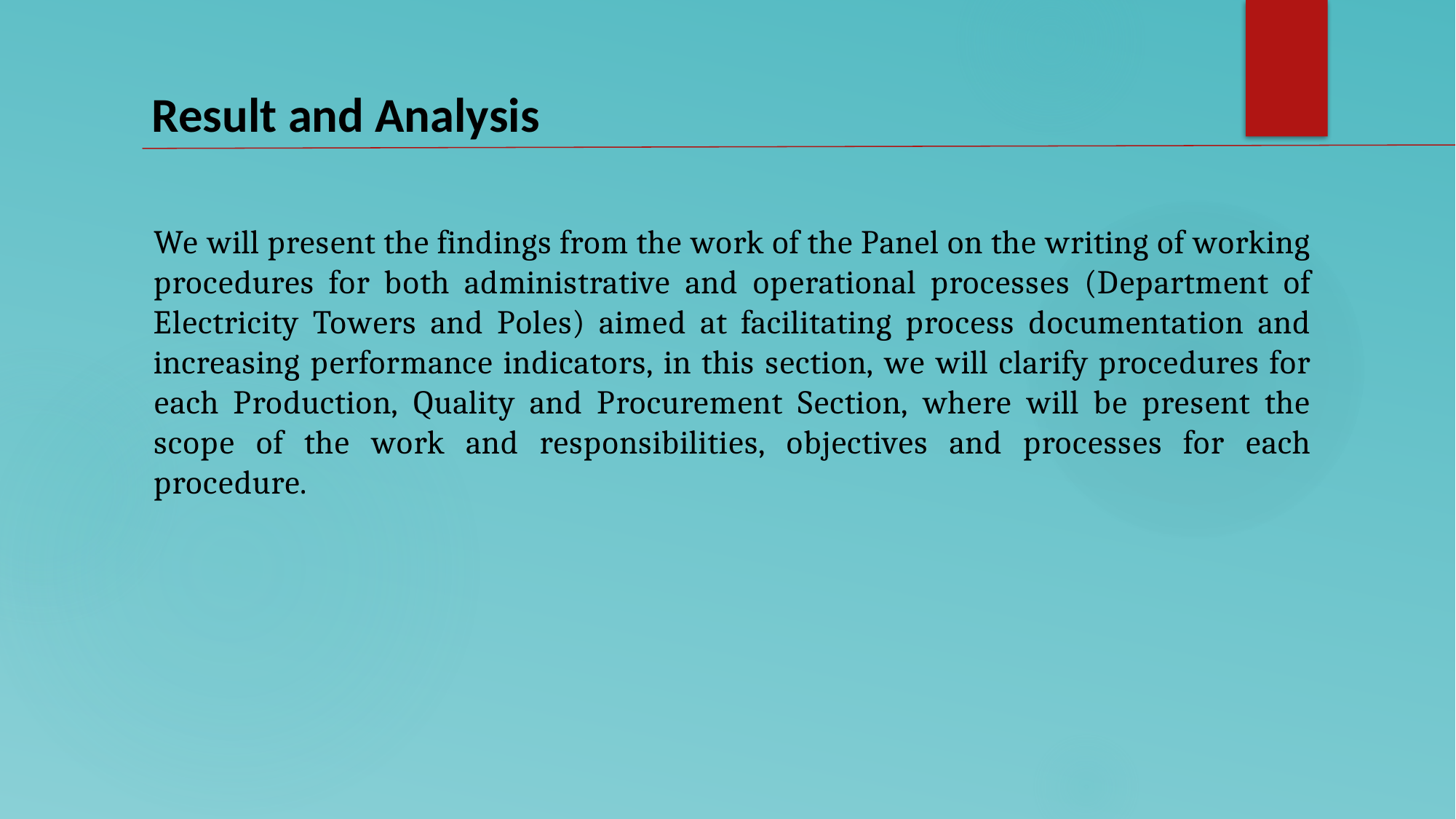

Result and Analysis
We will present the findings from the work of the Panel on the writing of working procedures for both administrative and operational processes (Department of Electricity Towers and Poles) aimed at facilitating process documentation and increasing performance indicators, in this section, we will clarify procedures for each Production, Quality and Procurement Section, where will be present the scope of the work and responsibilities, objectives and processes for each procedure.